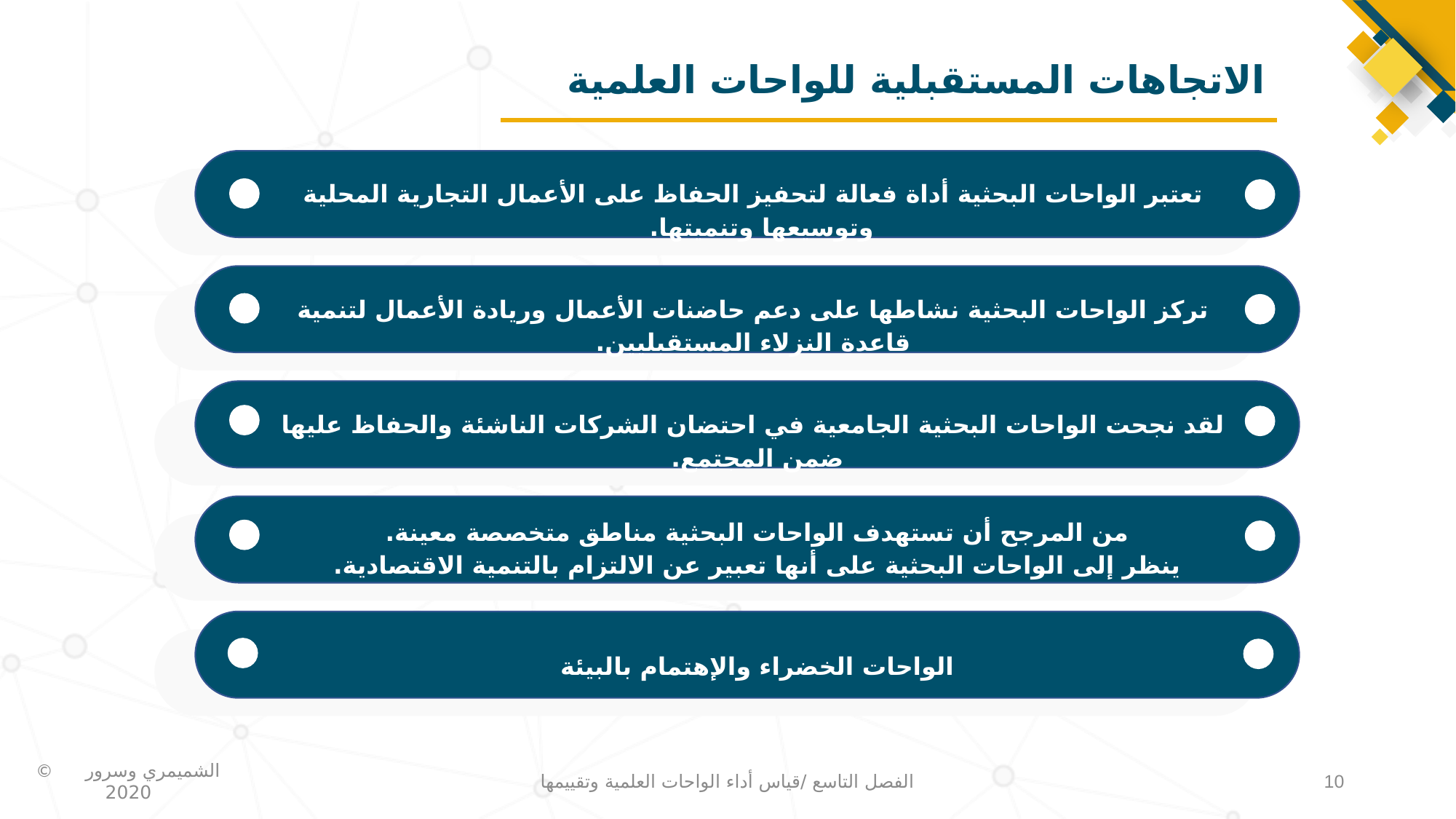

# الاتجاهات المستقبلية للواحات العلمية

تعتبر الواحات البحثية أداة فعالة لتحفيز الحفاظ على الأعمال التجارية المحلية وتوسيعها وتنميتها.

تركز الواحات البحثية نشاطها على دعم حاضنات الأعمال وريادة الأعمال لتنمية قاعدة النزلاء المستقبليين.

لقد نجحت الواحات البحثية الجامعية في احتضان الشركات الناشئة والحفاظ عليها ضمن المجتمع.

من المرجح أن تستهدف الواحات البحثية مناطق متخصصة معينة.
ينظر إلى الواحات البحثية على أنها تعبير عن الالتزام بالتنمية الاقتصادية.

الواحات الخضراء والإهتمام بالبيئة

الفصل التاسع /قياس أداء الواحات العلمية وتقييمها
10